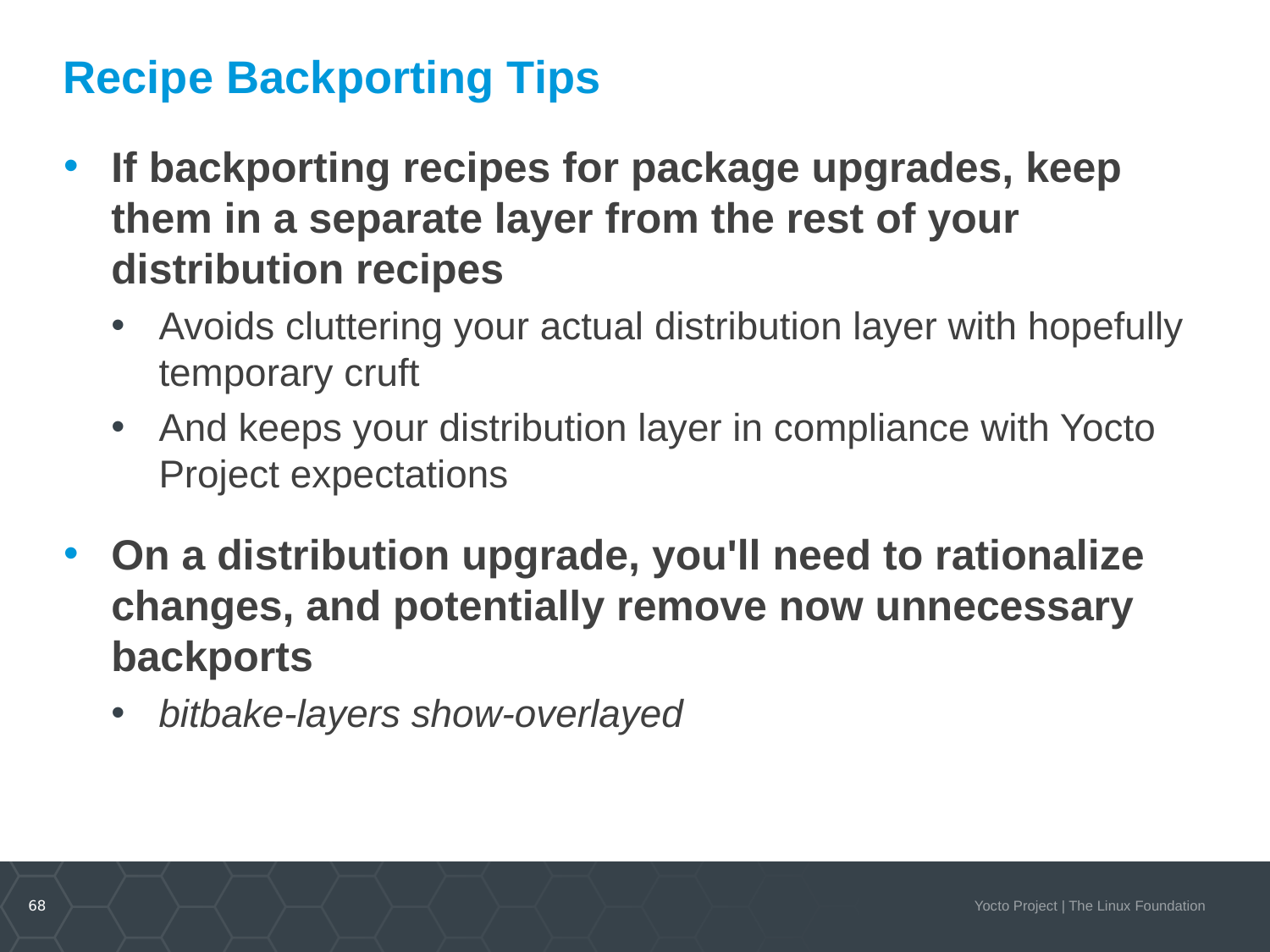

# Recipe Backporting Tips
If backporting recipes for package upgrades, keep them in a separate layer from the rest of your distribution recipes
Avoids cluttering your actual distribution layer with hopefully temporary cruft
And keeps your distribution layer in compliance with Yocto Project expectations
On a distribution upgrade, you'll need to rationalize changes, and potentially remove now unnecessary backports
bitbake-layers show-overlayed